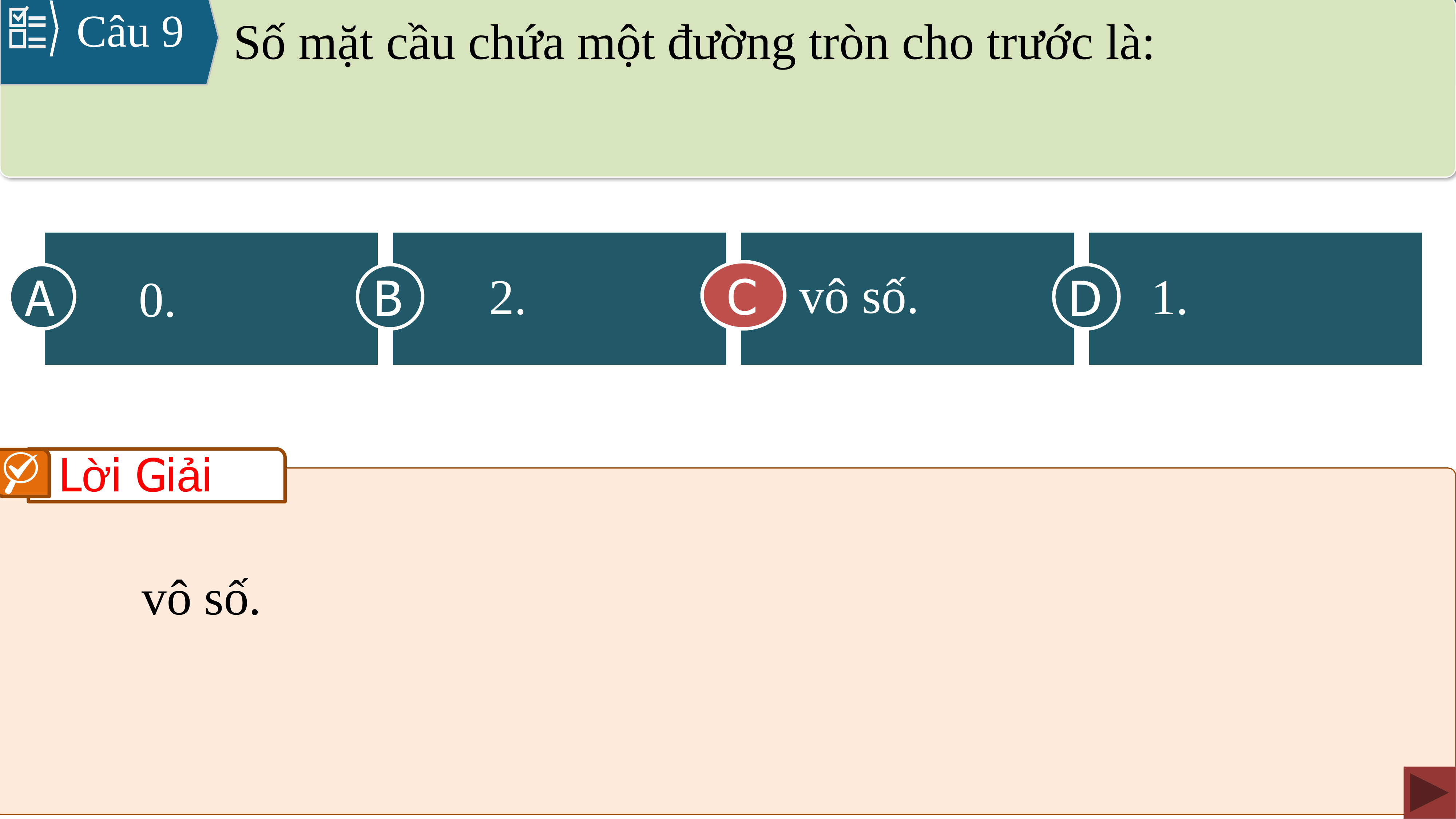

Câu 9

Số mặt cầu chứa một đường tròn cho trước là:

A

C

D

B
vô số.
2.
C
1.
0.

Lời Giải

vô số.